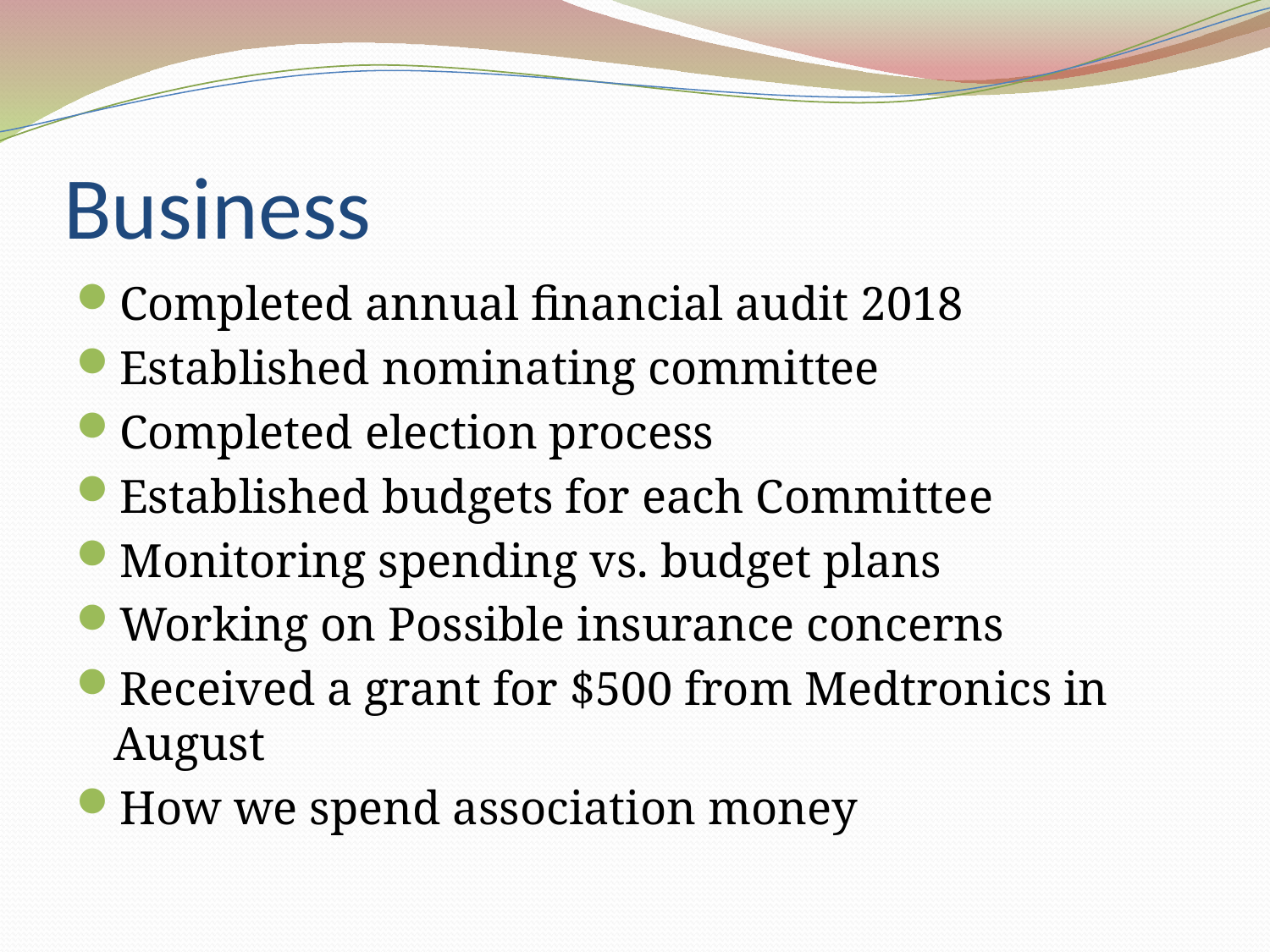

# Business
Completed annual financial audit 2018
Established nominating committee
Completed election process
Established budgets for each Committee
Monitoring spending vs. budget plans
Working on Possible insurance concerns
Received a grant for $500 from Medtronics in August
How we spend association money